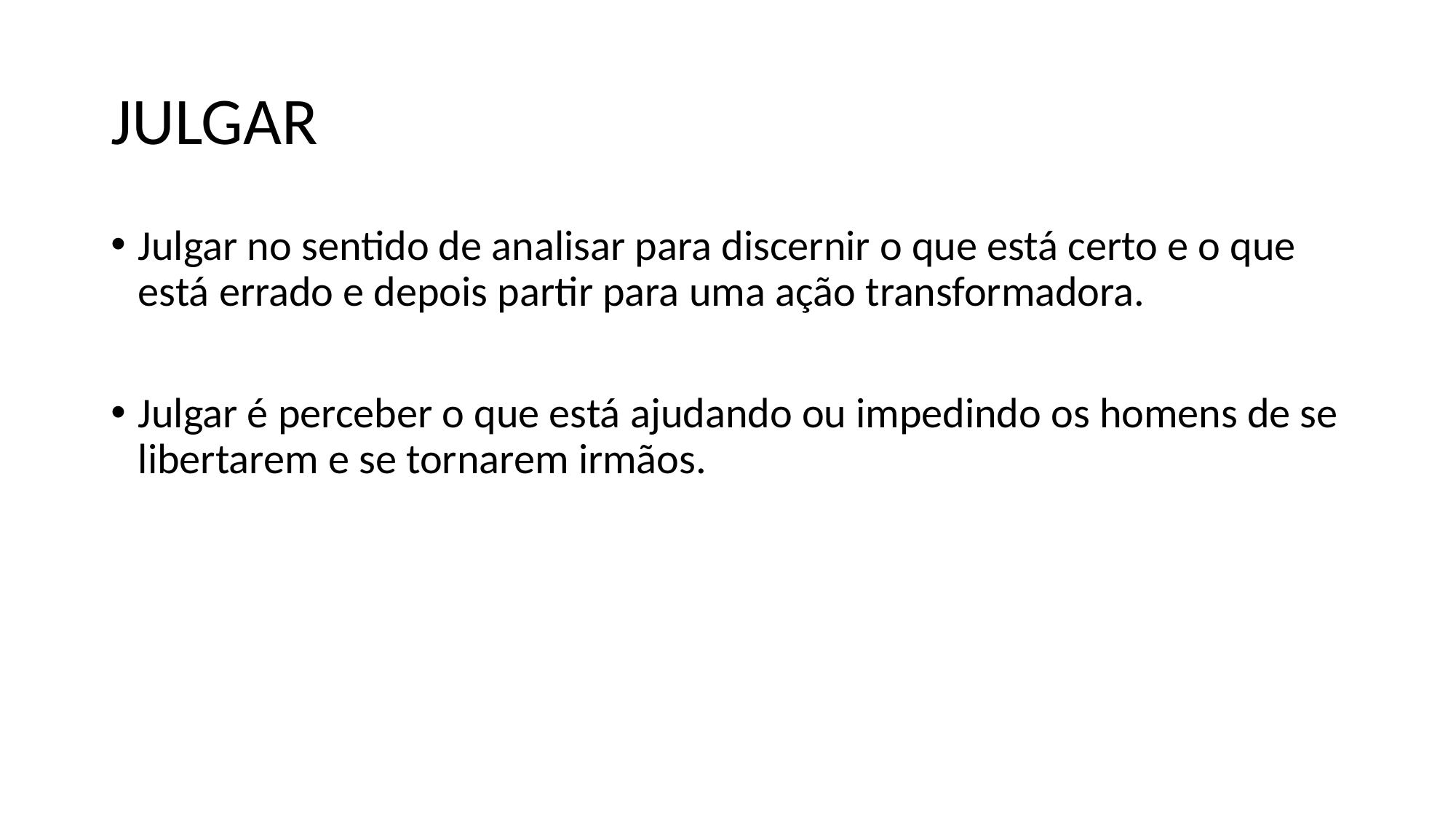

# JULGAR
Julgar no sentido de analisar para discernir o que está certo e o que está errado e depois partir para uma ação transformadora.

Julgar é perceber o que está ajudando ou impedindo os homens de se libertarem e se tornarem irmãos.